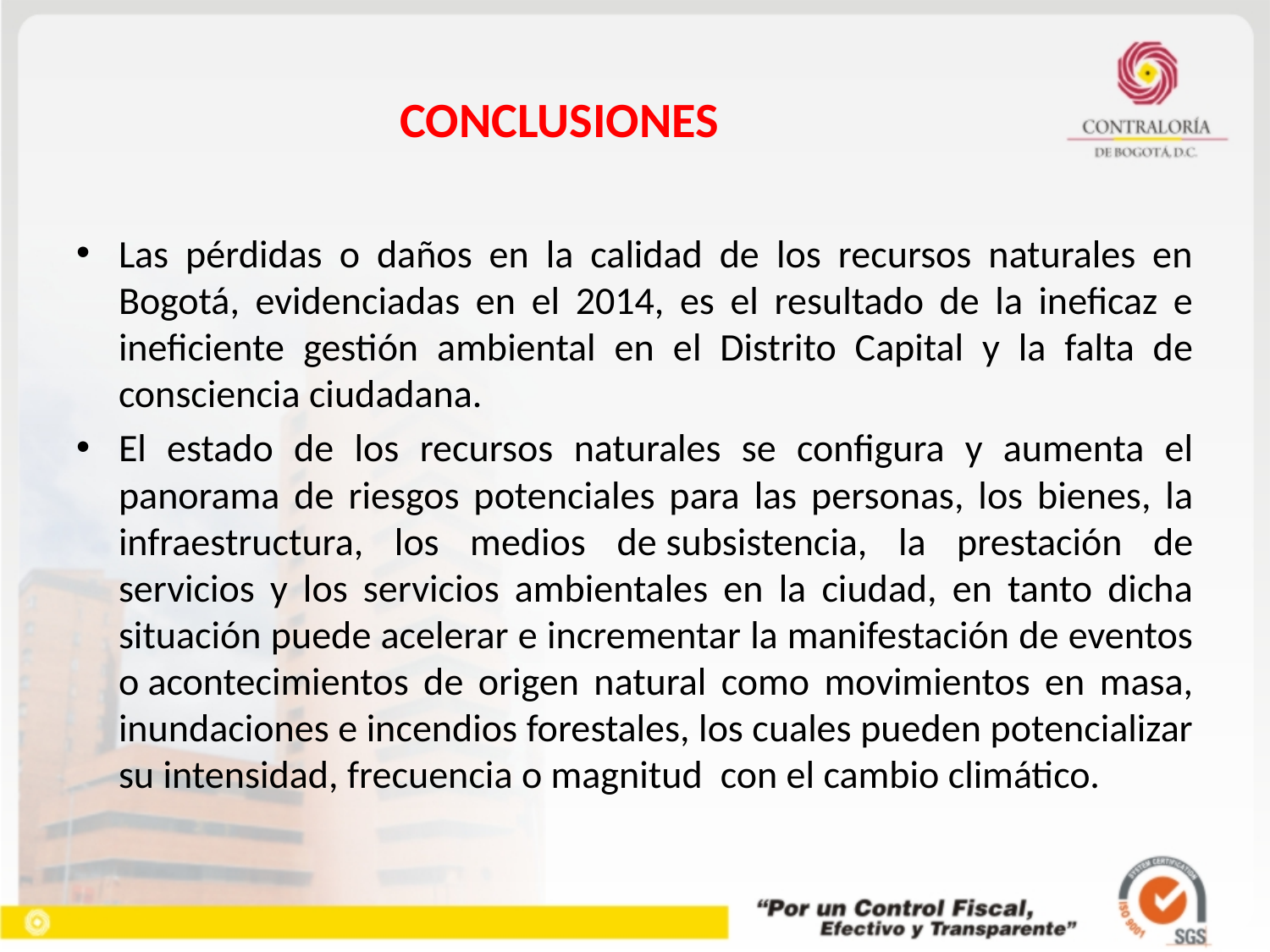

# CONCLUSIONES
Las pérdidas o daños en la calidad de los recursos naturales en Bogotá, evidenciadas en el 2014, es el resultado de la ineficaz e ineficiente gestión ambiental en el Distrito Capital y la falta de consciencia ciudadana.
El estado de los recursos naturales se configura y aumenta el panorama de riesgos potenciales para las personas, los bienes, la infraestructura, los medios de subsistencia, la prestación de servicios y los servicios ambientales en la ciudad, en tanto dicha situación puede acelerar e incrementar la manifestación de eventos o acontecimientos de origen natural como movimientos en masa, inundaciones e incendios forestales, los cuales pueden potencializar su intensidad, frecuencia o magnitud  con el cambio climático.